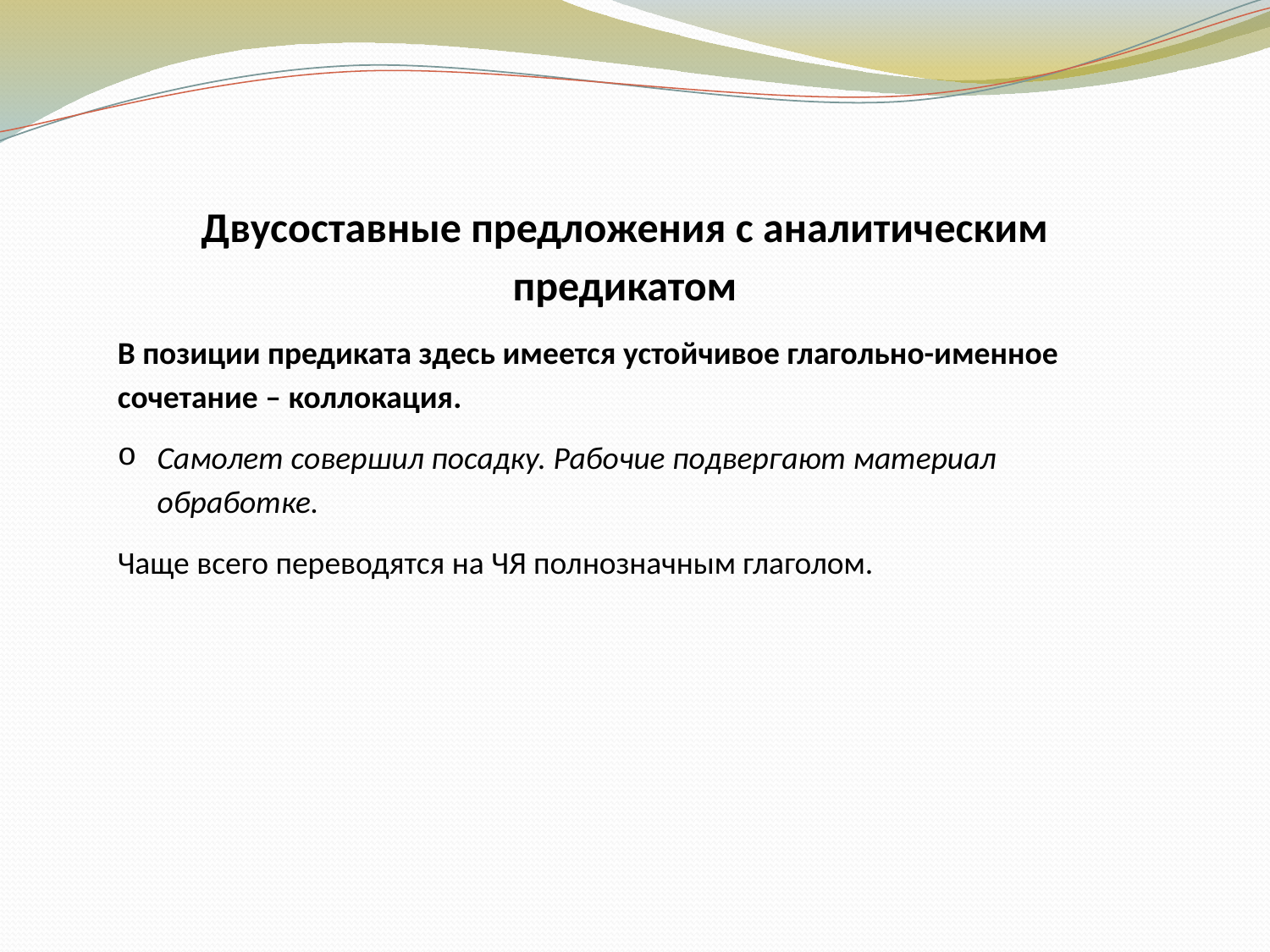

Двусоставные предложения с аналитическим предикатом
В позиции предиката здесь имеется устойчивое глагольно-именное сочетание – коллокация.
Самолет совершил посадку. Рабочие подвергают материал обработке.
Чаще всего переводятся на ЧЯ полнозначным глаголом.